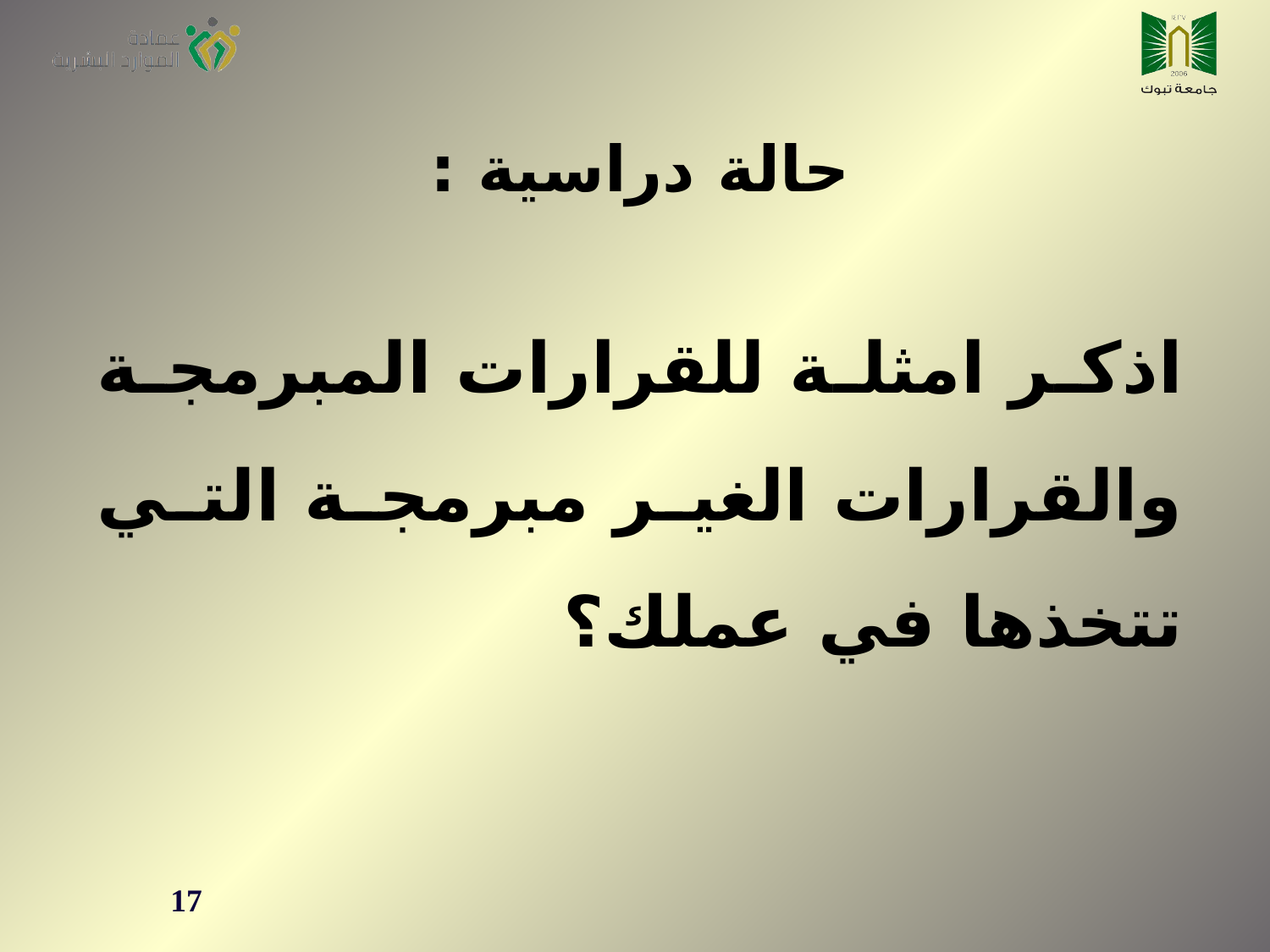

حالة دراسية :

اذكر امثلة للقرارات المبرمجة والقرارات الغير مبرمجة التي تتخذها في عملك؟
17